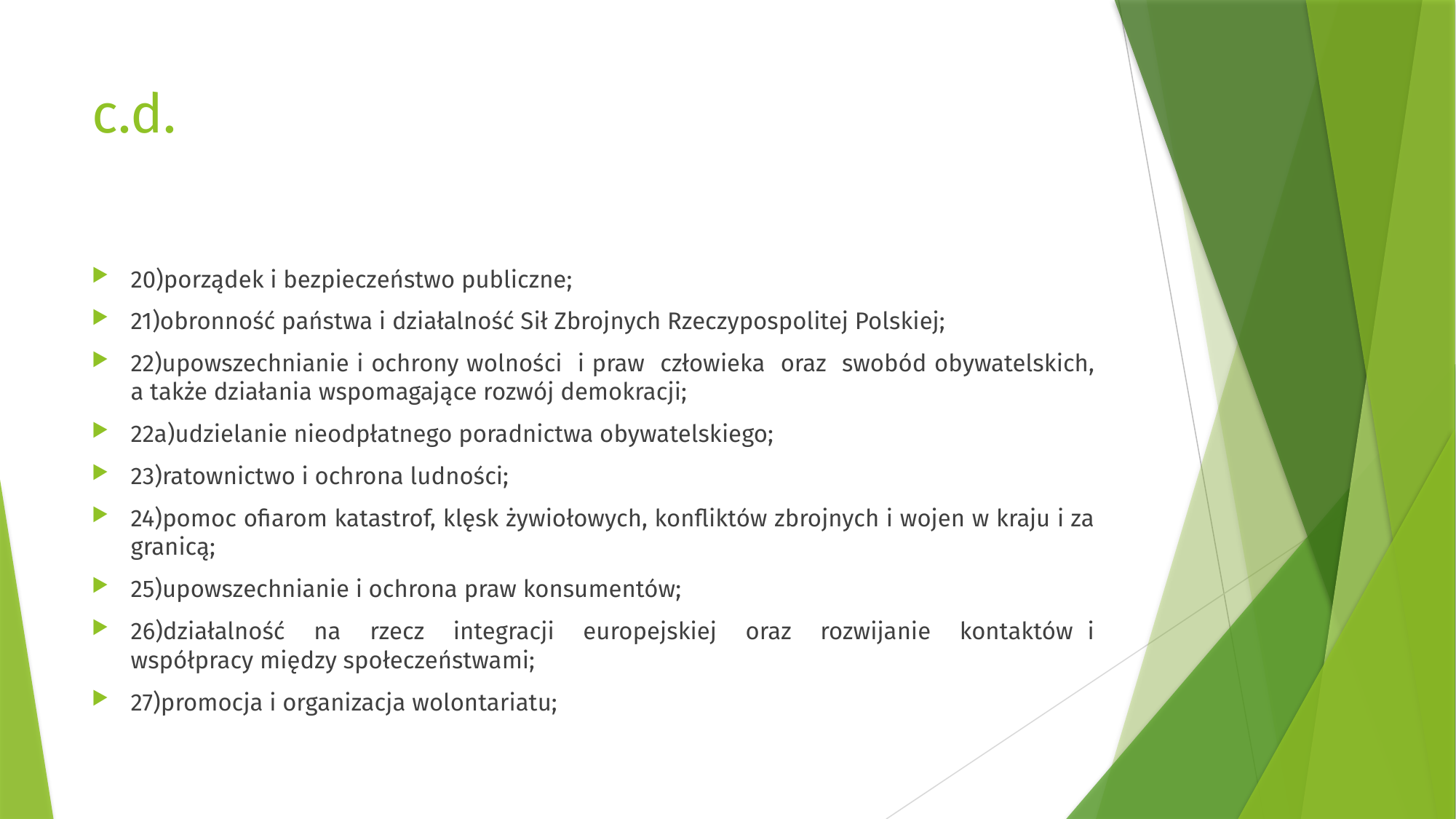

# c.d.
20)porządek i bezpieczeństwo publiczne;
21)obronność państwa i działalność Sił Zbrojnych Rzeczypospolitej Polskiej;
22)upowszechnianie i ochrony wolności  i praw  człowieka  oraz  swobód obywatelskich, a także działania wspomagające rozwój demokracji;
22a)udzielanie nieodpłatnego poradnictwa obywatelskiego;
23)ratownictwo i ochrona ludności;
24)pomoc ofiarom katastrof, klęsk żywiołowych, konfliktów zbrojnych i wojen w kraju i za granicą;
25)upowszechnianie i ochrona praw konsumentów;
26)działalność  na  rzecz  integracji  europejskiej  oraz  rozwijanie  kontaktów i współpracy między społeczeństwami;
27)promocja i organizacja wolontariatu;